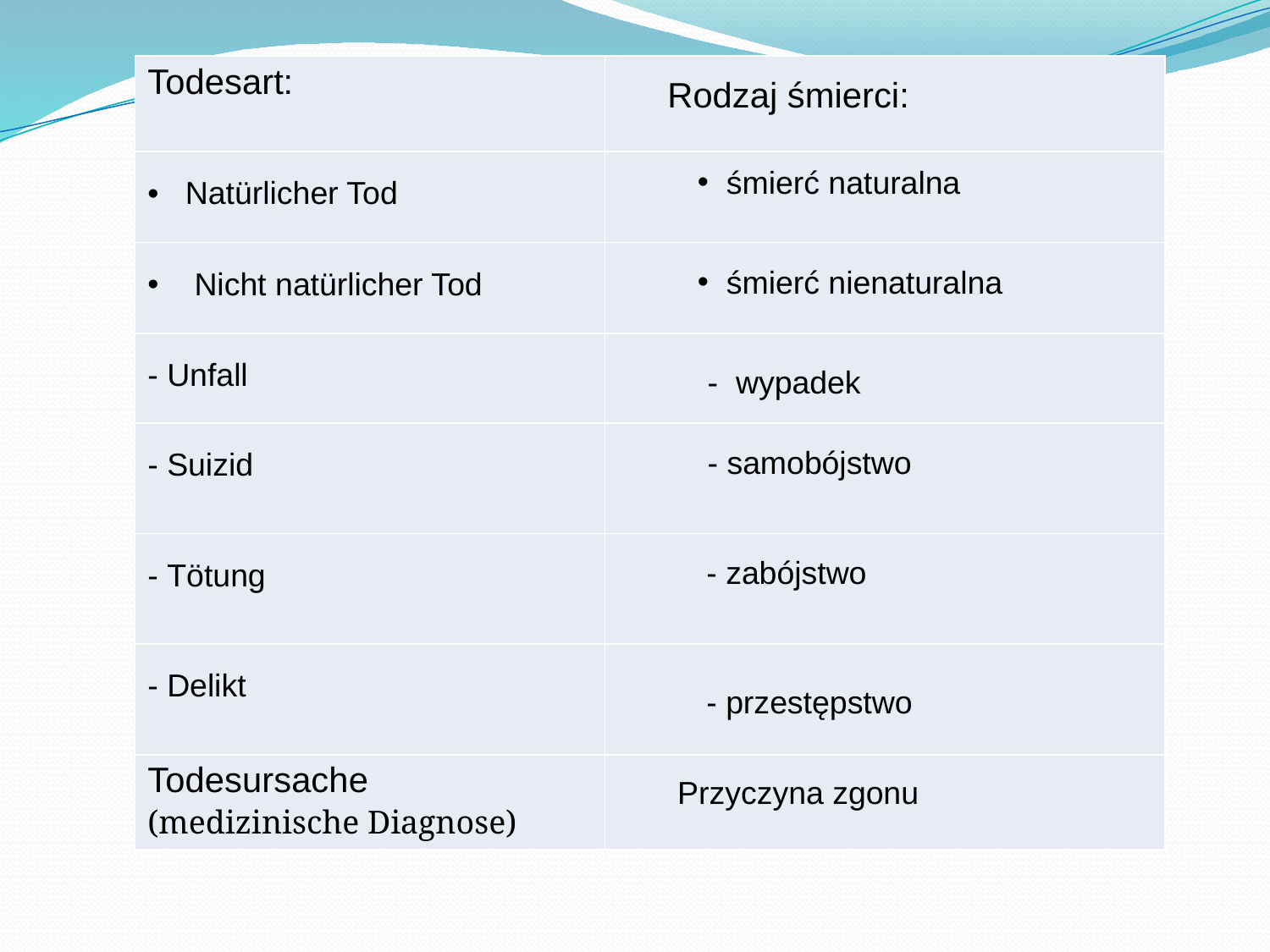

| Todesart: |  |
| --- | --- |
| Natürlicher Tod |  |
| Nicht natürlicher Tod |  |
| - Unfall |  |
| - Suizid |  |
| - Tötung |  |
| - Delikt |  |
| Todesursache (medizinische Diagnose) |  |
Rodzaj śmierci:
  śmierć naturalna

  śmierć nienaturalna

-  wypadek

- samobójstwo

 - zabójstwo

 - przestępstwo
Przyczyna zgonu